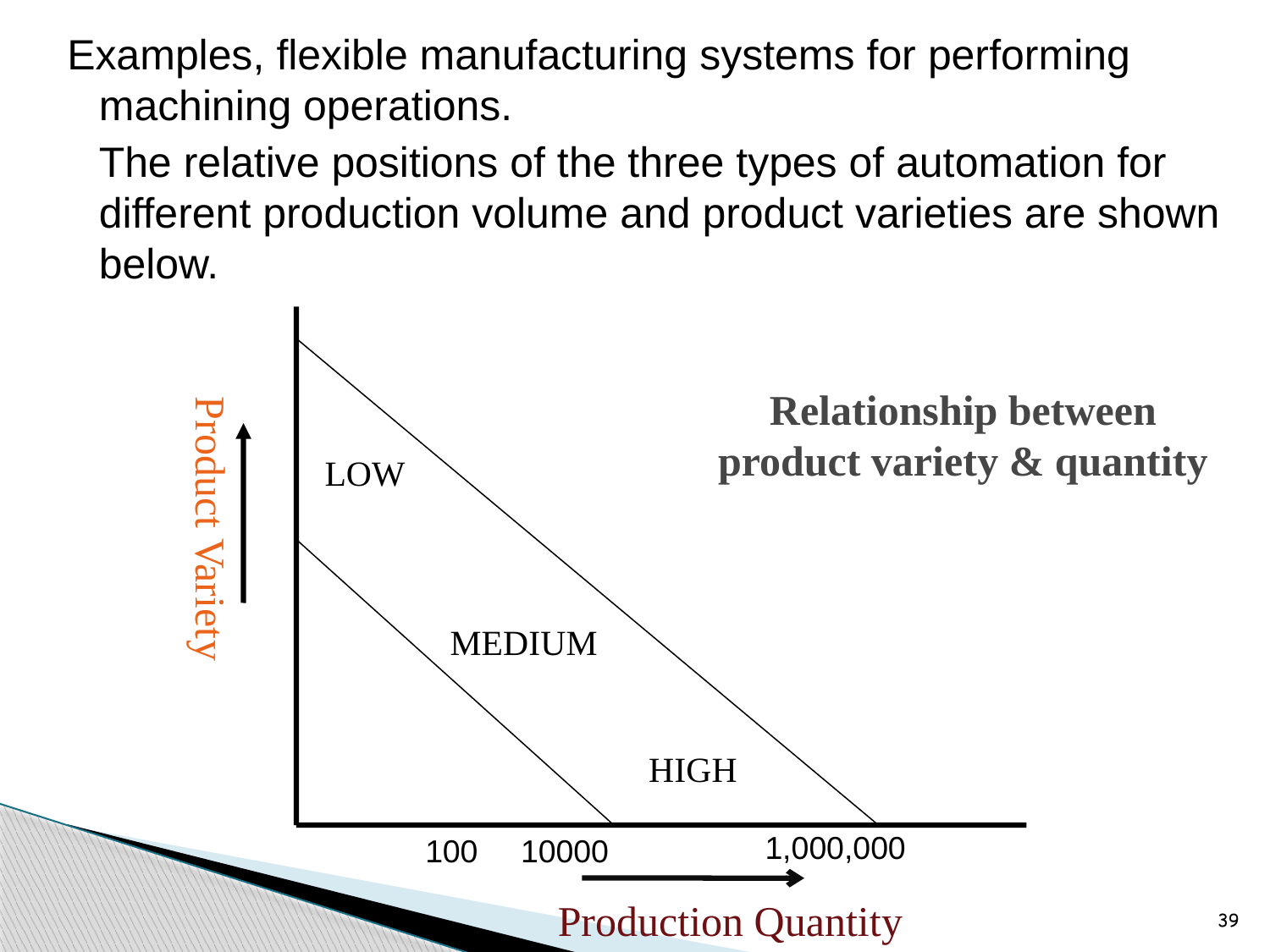

Examples, flexible manufacturing systems for performing machining operations.
	The relative positions of the three types of automation for different production volume and product varieties are shown below.

# Relationship between product variety & quantity

LOW
Product Variety

MEDIUM
HIGH
1,000,000

100
10000
Production Quantity
39